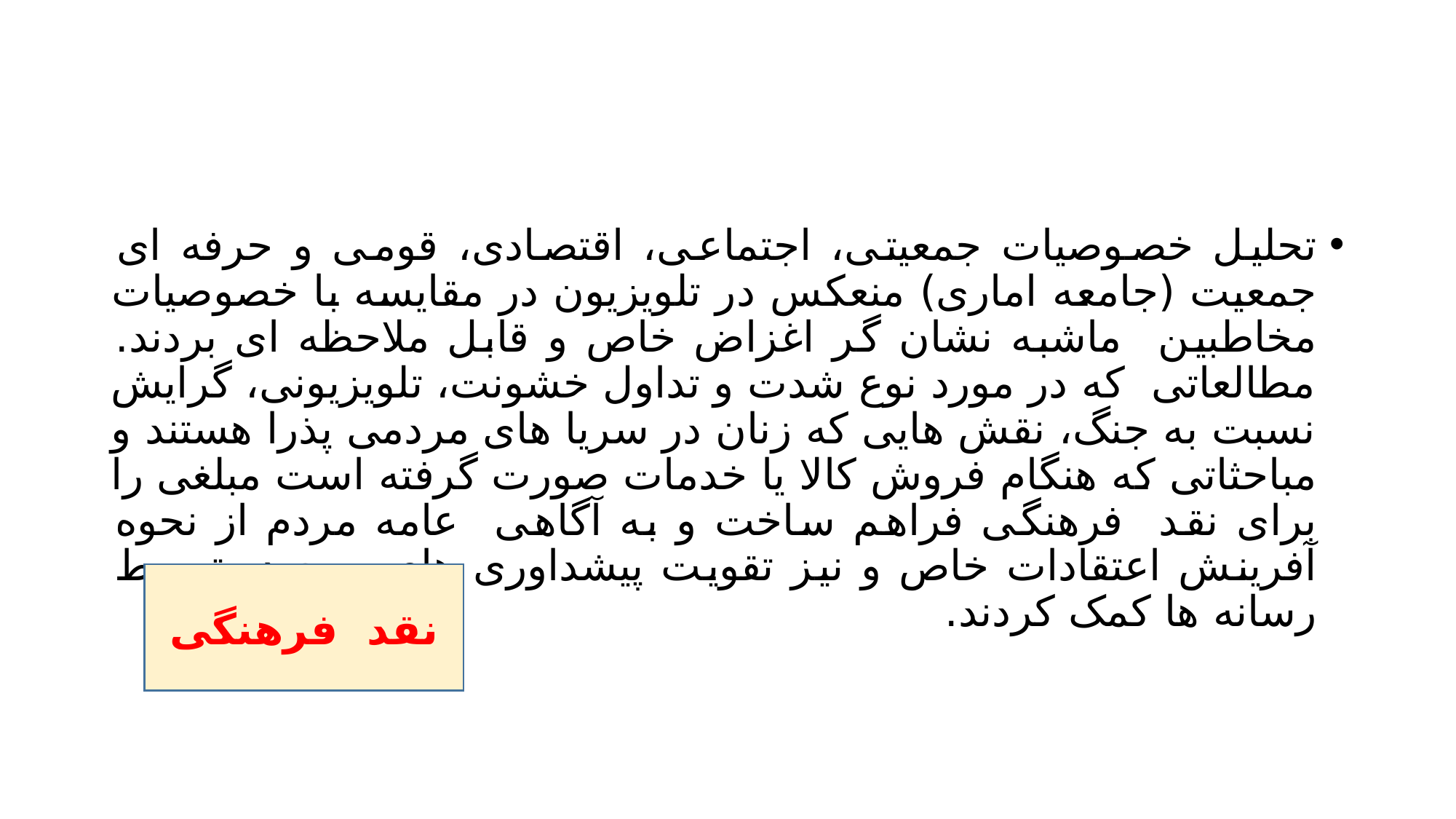

#
تحلیل خصوصیات جمعیتی، اجتماعی، اقتصادی، قومی و حرفه ای جمعیت (جامعه اماری) منعکس در تلویزیون در مقایسه با خصوصیات مخاطبین  ماشبه نشان گر اغزاض خاص و قابل ملاحظه ای بردند. مطالعاتی  که در مورد نوع شدت و تداول خشونت، تلویزیونی، گرایش نسبت به جنگ، نقش هایی که زنان در سریا های مردمی پذرا هستند و مباحثاتی که هنگام فروش کالا یا خدمات صورت گرفته است مبلغی را برای نقد  فرهنگی فراهم ساخت و به آگاهی  عامه مردم از نحوه آفرینش اعتقادات خاص و نیز تقویت پیشداوری های موجود  توسط رسانه ها کمک کردند.

نقد  فرهنگی